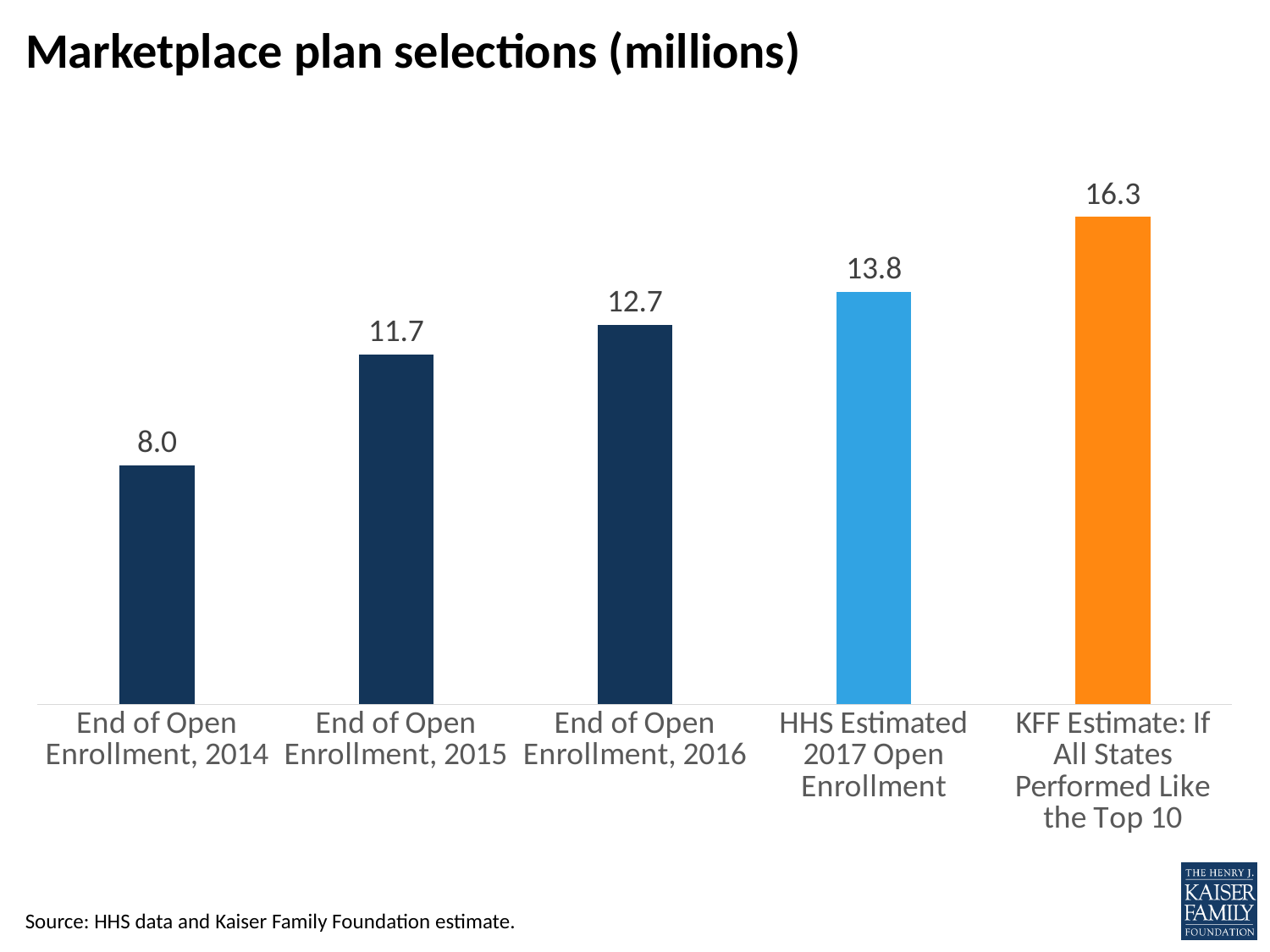

# Marketplace plan selections (millions)

### Chart

| Category | Series 1 |
|---|---|
| End of Open Enrollment, 2014 | 8.0 |
| End of Open Enrollment, 2015 | 11.7 |
| End of Open Enrollment, 2016 | 12.7 |
| HHS Estimated 2017 Open Enrollment | 13.8 |
| KFF Estimate: If All States Performed Like the Top 10 | 16.3 |
Source: HHS data and Kaiser Family Foundation estimate.